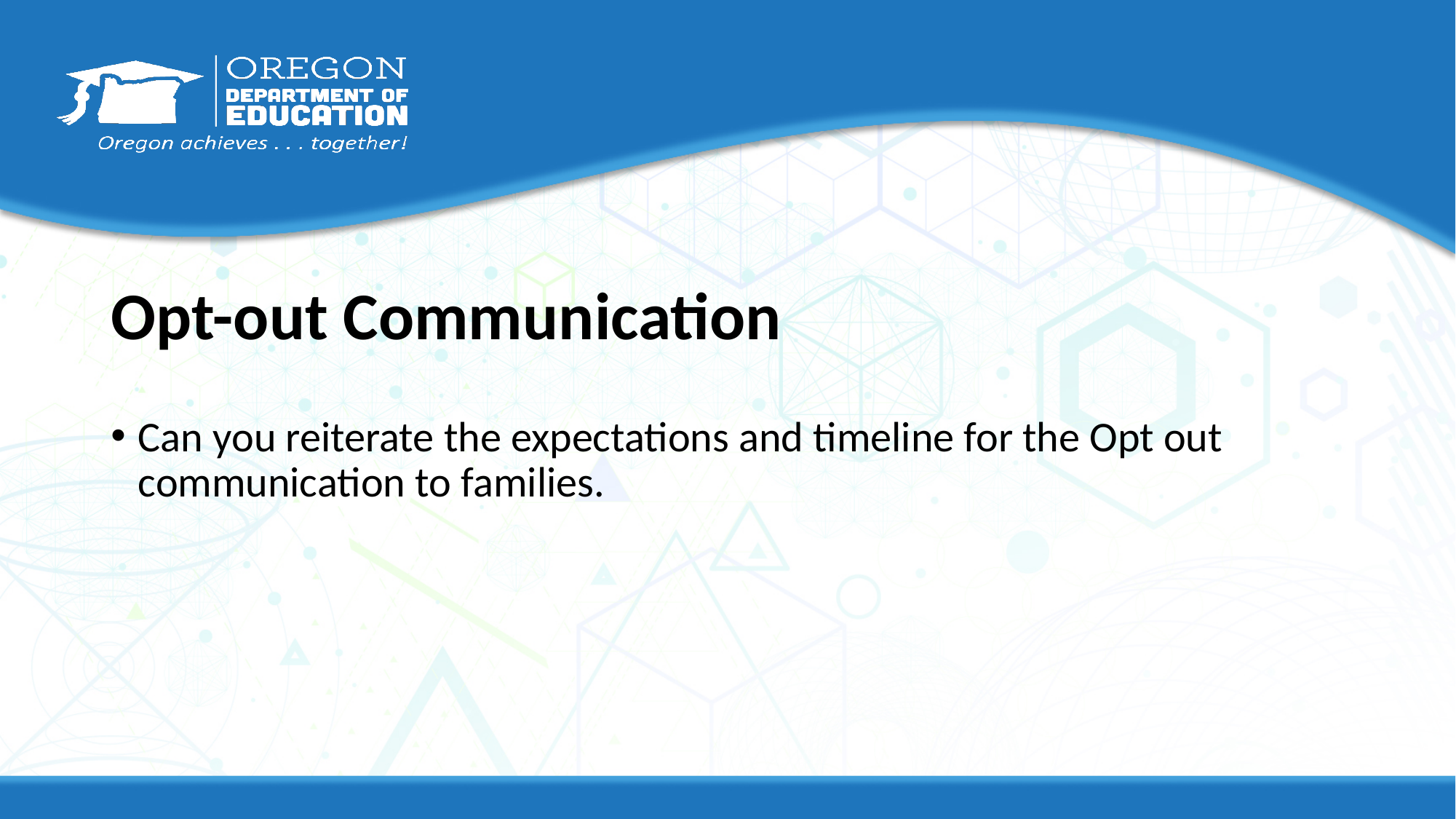

# Opt-out Communication
Can you reiterate the expectations and timeline for the Opt out communication to families.